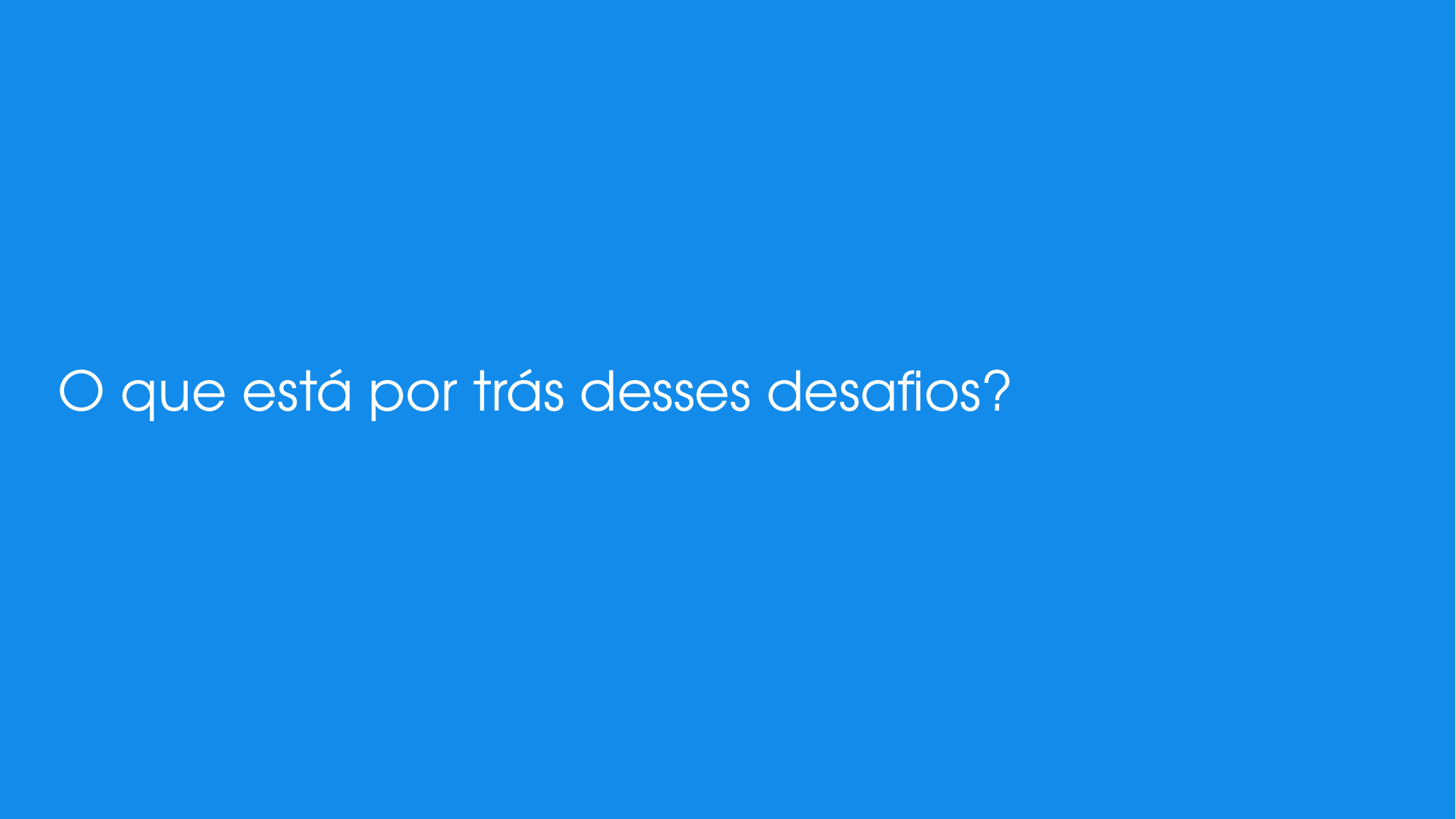

O que está por trás desses desafios?